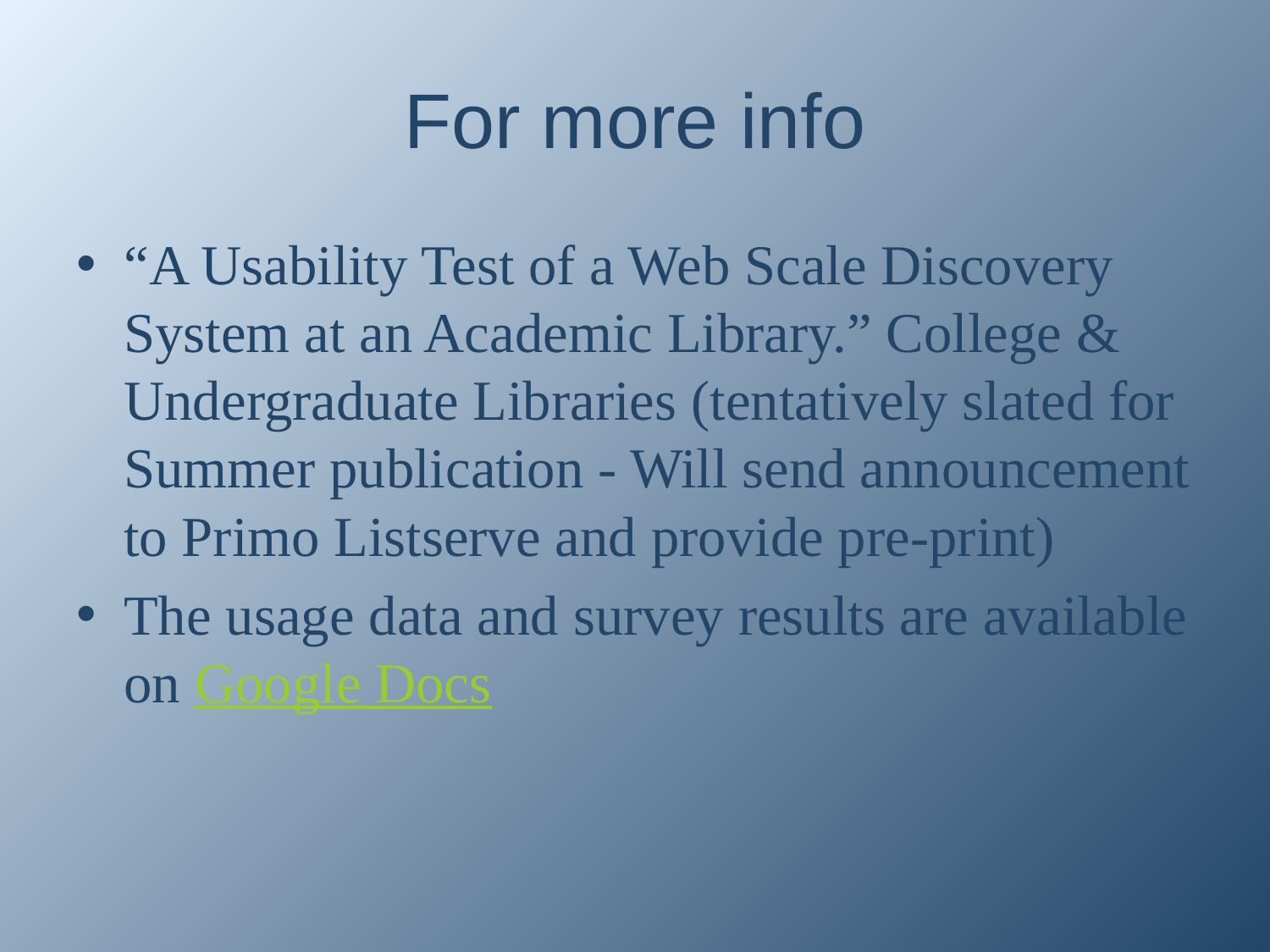

# For more info
“A Usability Test of a Web Scale Discovery System at an Academic Library.” College & Undergraduate Libraries (tentatively slated for Summer publication - Will send announcement to Primo Listserve and provide pre-print)
The usage data and survey results are available on Google Docs